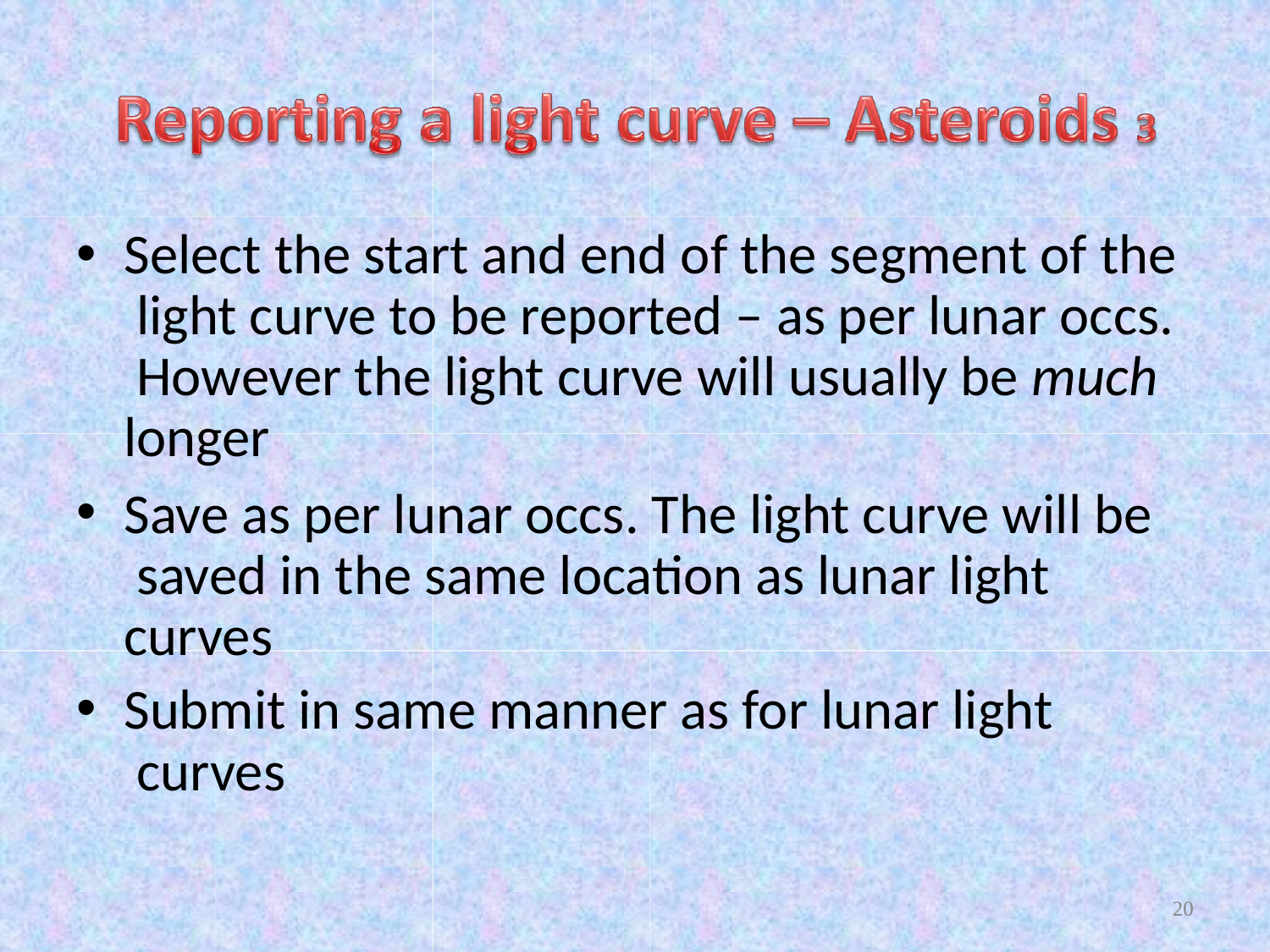

Select the start and end of the segment of the  light curve to be reported – as per lunar occs.  However the light curve will usually be much  longer
Save as per lunar occs. The light curve will be  saved in the same location as lunar light  curves
Submit in same manner as for lunar light  curves
20